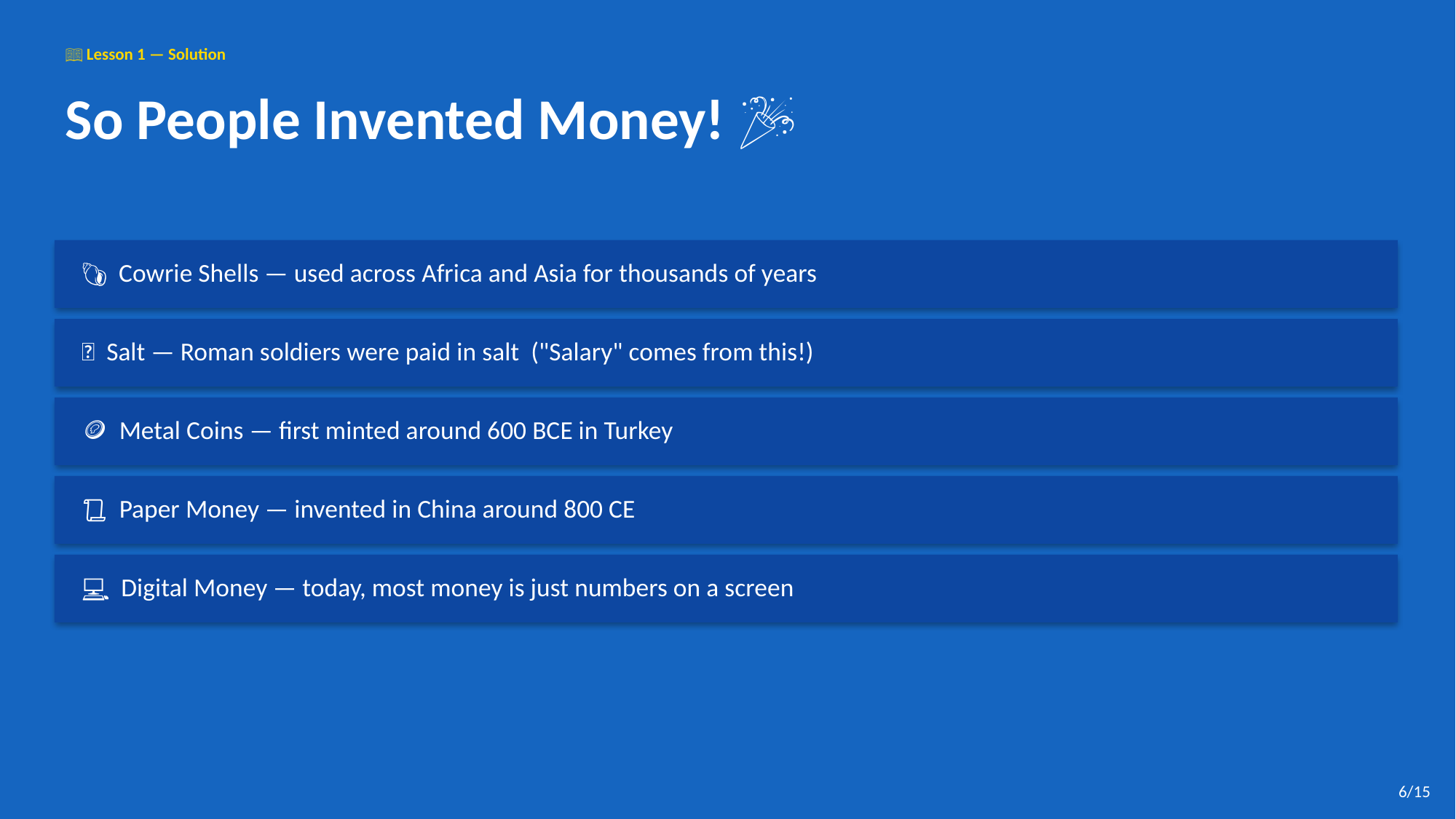

📖 Lesson 1 — Solution
So People Invented Money! 🎉

🐚  Cowrie Shells — used across Africa and Asia for thousands of years

🧂  Salt — Roman soldiers were paid in salt  ("Salary" comes from this!)

🪙  Metal Coins — first minted around 600 BCE in Turkey

📜  Paper Money — invented in China around 800 CE

💻  Digital Money — today, most money is just numbers on a screen
6/15